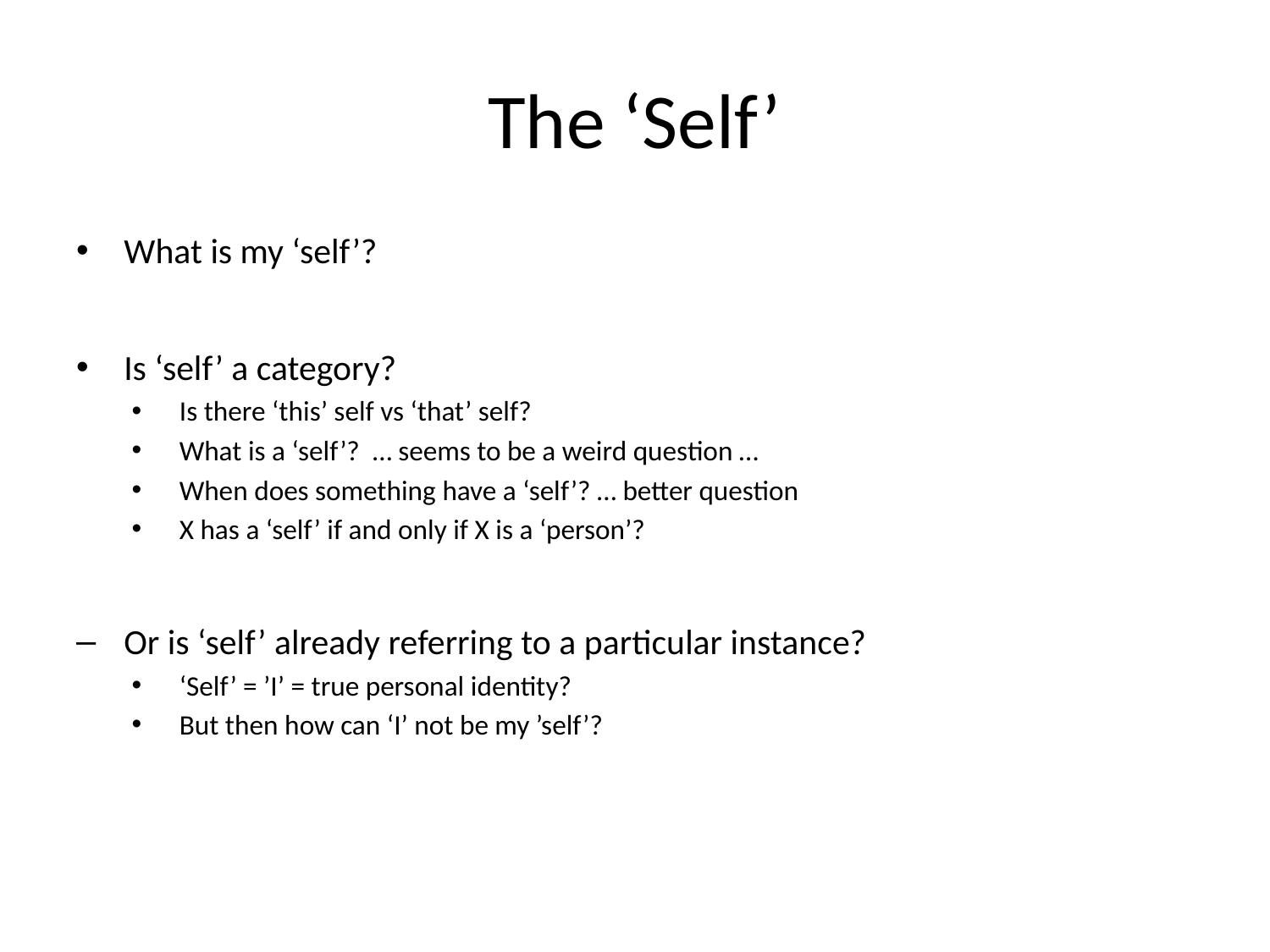

# The ‘Self’
What is my ‘self’?

Is ‘self’ a category?
Is there ‘this’ self vs ‘that’ self?
What is a ‘self’?  … seems to be a weird question …
When does something have a ‘self’? … better question
X has a ‘self’ if and only if X is a ‘person’?

Or is ‘self’ already referring to a particular instance?
‘Self’ = ’I’ = true personal identity?
But then how can ‘I’ not be my ’self’?